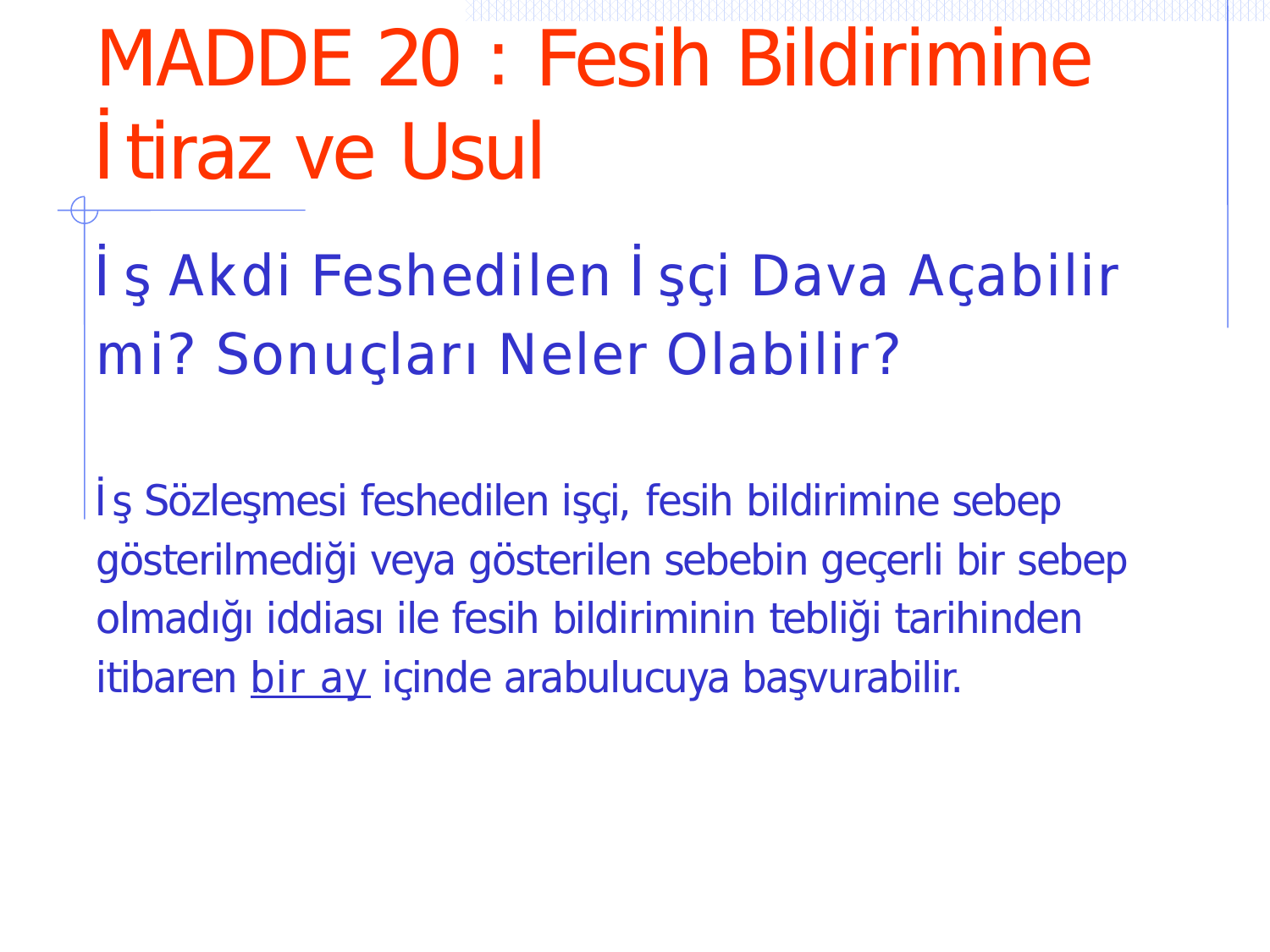

# MADDE 20 : Fesih Bildirimine İtiraz ve Usul
İş Akdi Feshedilen İşçi Dava Açabilir
mi? Sonuçları Neler Olabilir?

İş Sözleşmesi feshedilen işçi, fesih bildirimine sebep
gösterilmediği veya gösterilen sebebin geçerli bir sebep
olmadığı iddiası ile fesih bildiriminin tebliği tarihinden
itibaren bir ay içinde arabulucuya başvurabilir.